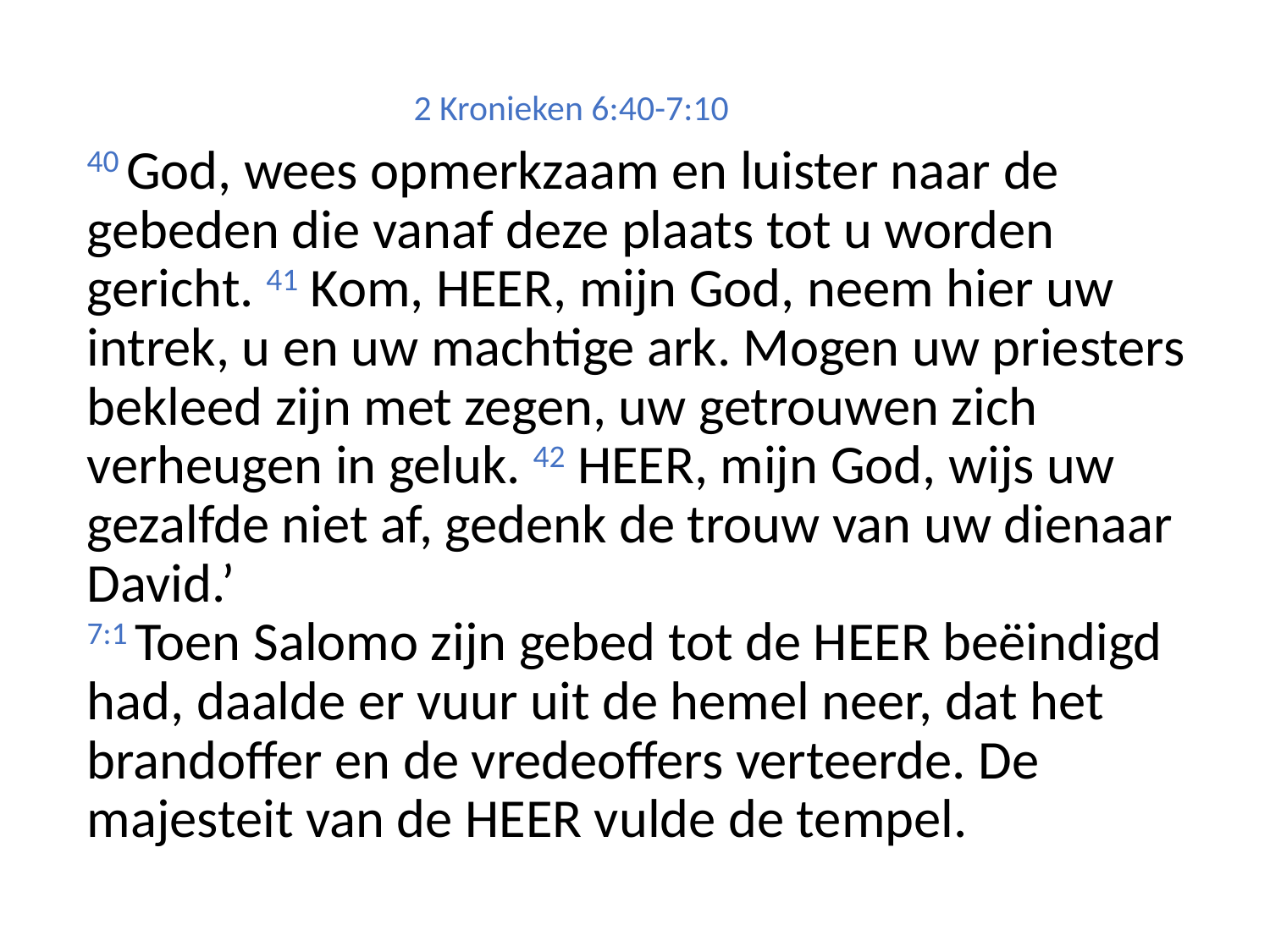

2 Kronieken 6:40-7:10
# 40 God, wees opmerkzaam en luister naar de gebeden die vanaf deze plaats tot u worden gericht. 41 Kom, HEER, mijn God, neem hier uw intrek, u en uw machtige ark. Mogen uw priesters bekleed zijn met zegen, uw getrouwen zich verheugen in geluk. 42 HEER, mijn God, wijs uw gezalfde niet af, gedenk de trouw van uw dienaar David.’ 7:1 Toen Salomo zijn gebed tot de HEER beëindigd had, daalde er vuur uit de hemel neer, dat het brandoffer en de vredeoffers verteerde. De majesteit van de HEER vulde de tempel.